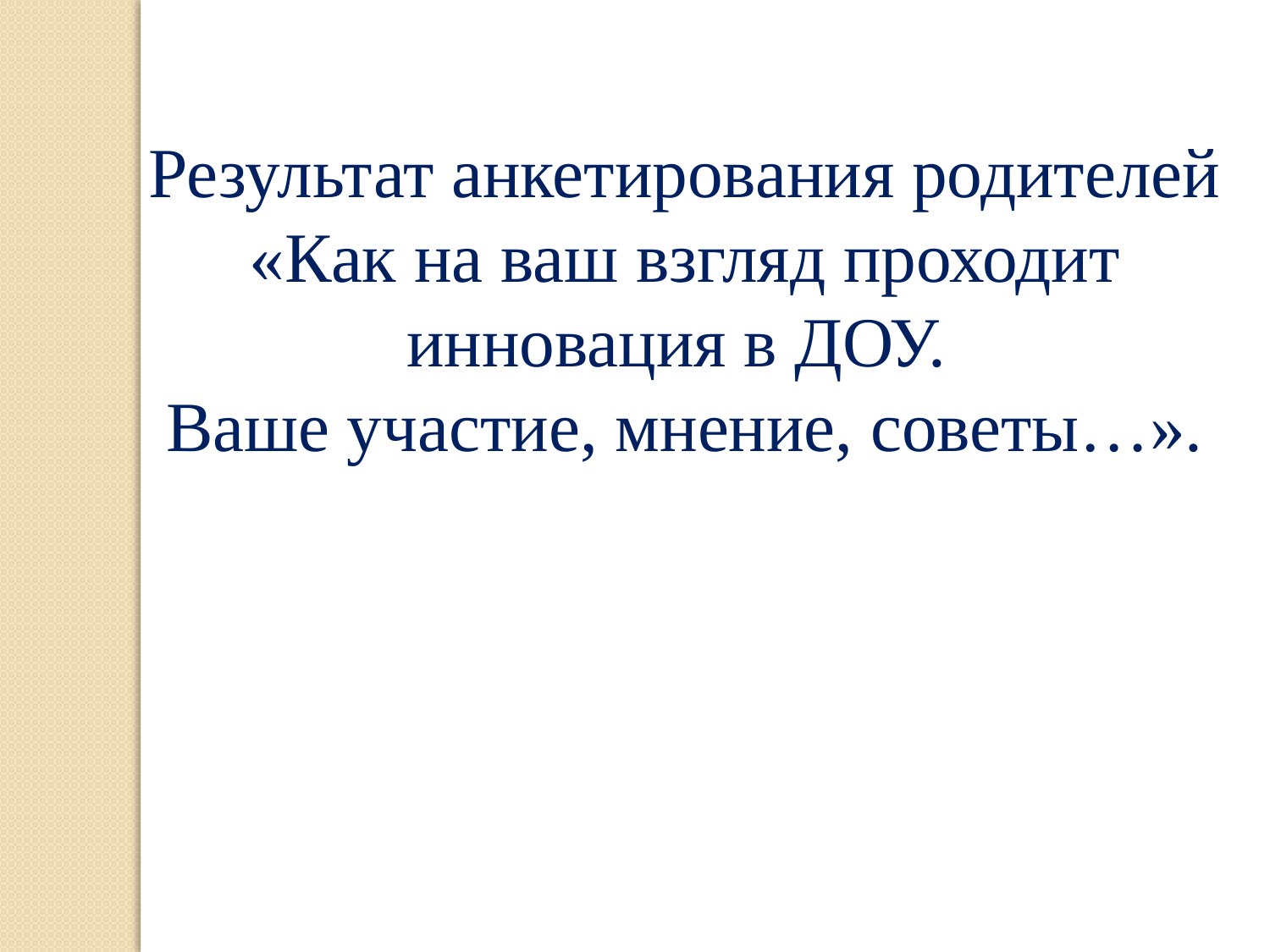

Результат анкетирования родителей
«Как на ваш взгляд проходит инновация в ДОУ.
Ваше участие, мнение, советы…».